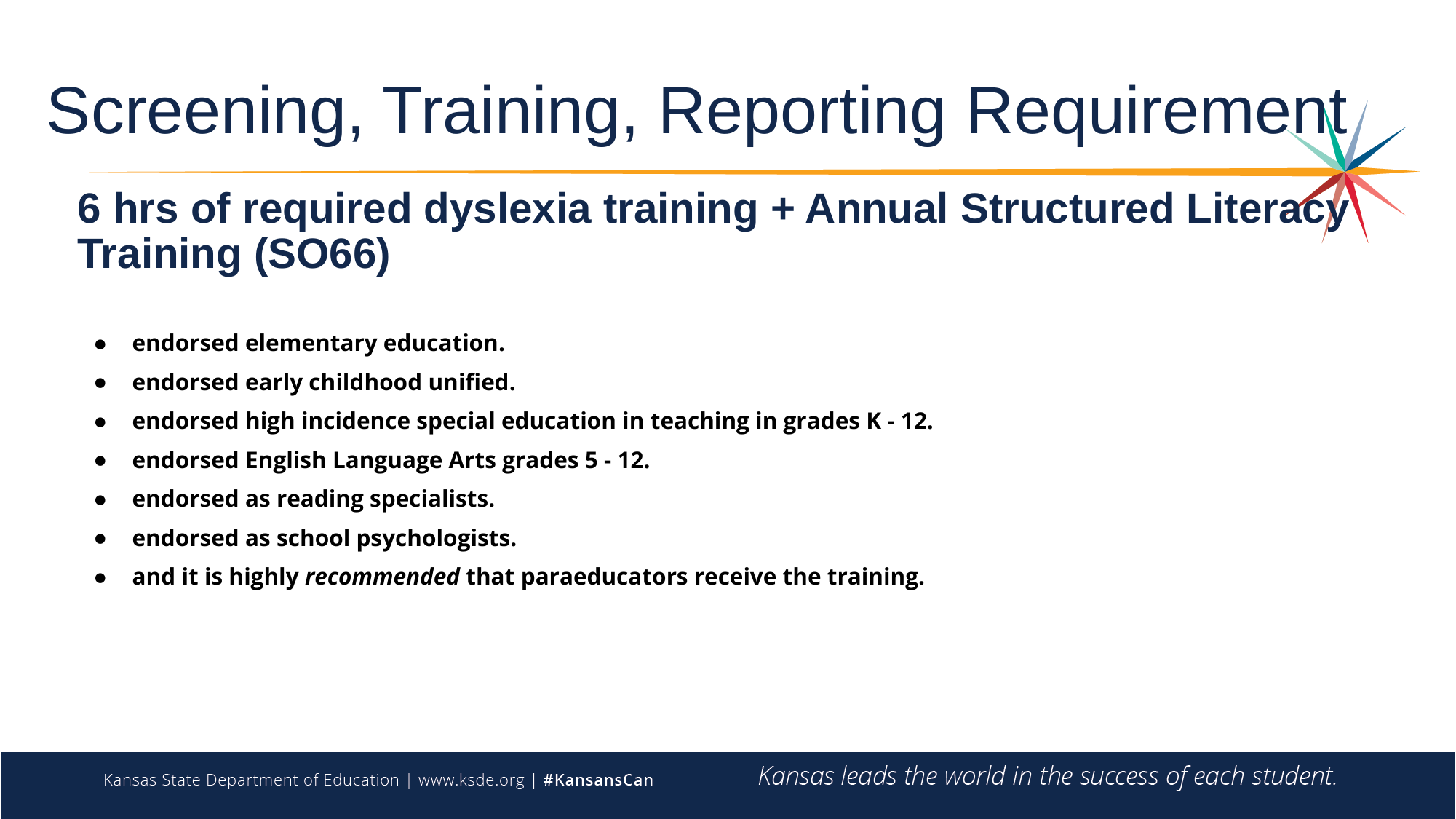

# Screening, Training, Reporting Requirement
6 hrs of required dyslexia training + Annual Structured Literacy Training (SO66)

endorsed elementary education.
endorsed early childhood unified.
endorsed high incidence special education in teaching in grades K - 12.
endorsed English Language Arts grades 5 - 12.
endorsed as reading specialists.
endorsed as school psychologists.
and it is highly recommended that paraeducators receive the training.